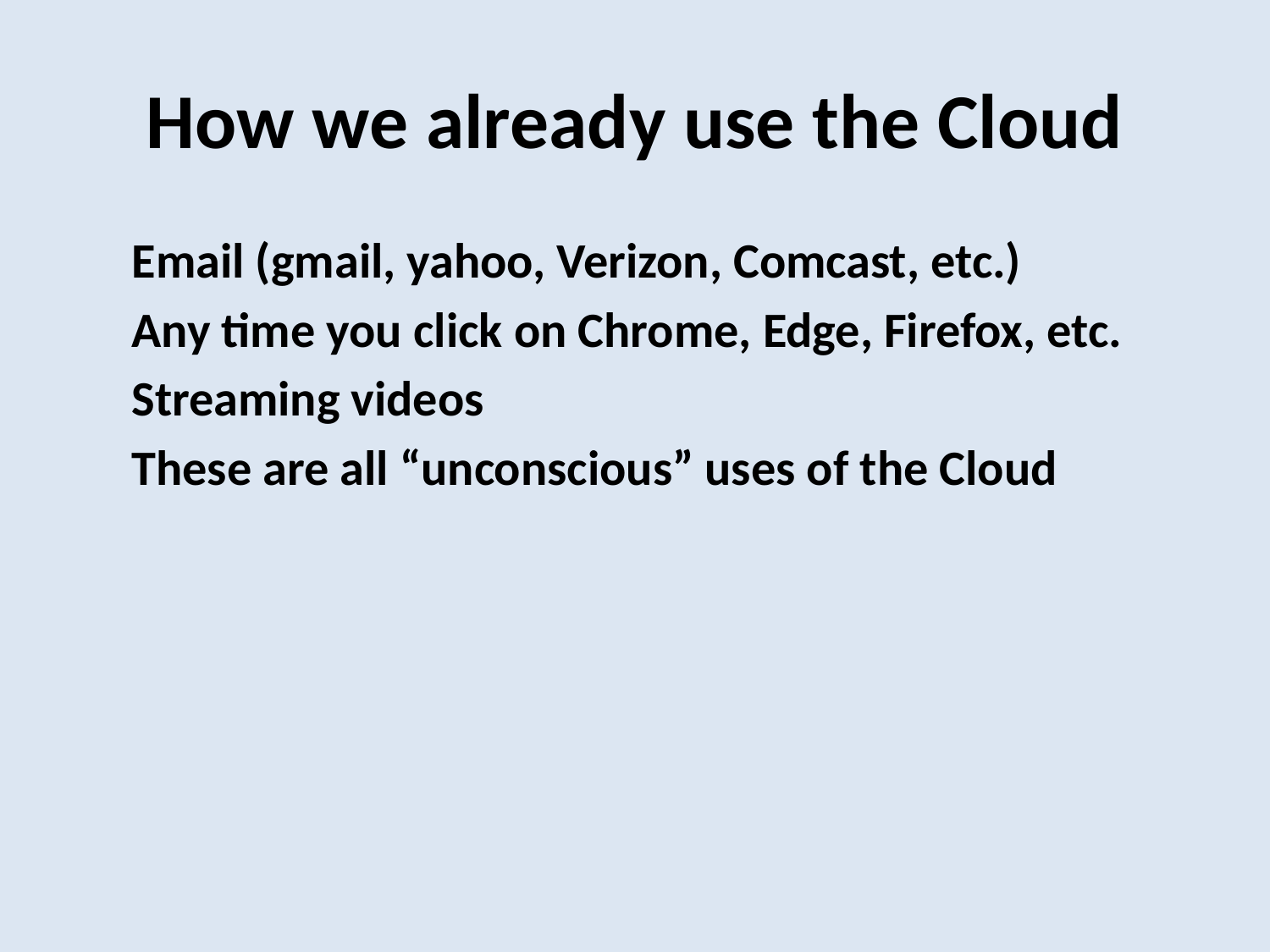

# How we already use the Cloud
Email (gmail, yahoo, Verizon, Comcast, etc.)
Any time you click on Chrome, Edge, Firefox, etc.
Streaming videos
These are all “unconscious” uses of the Cloud